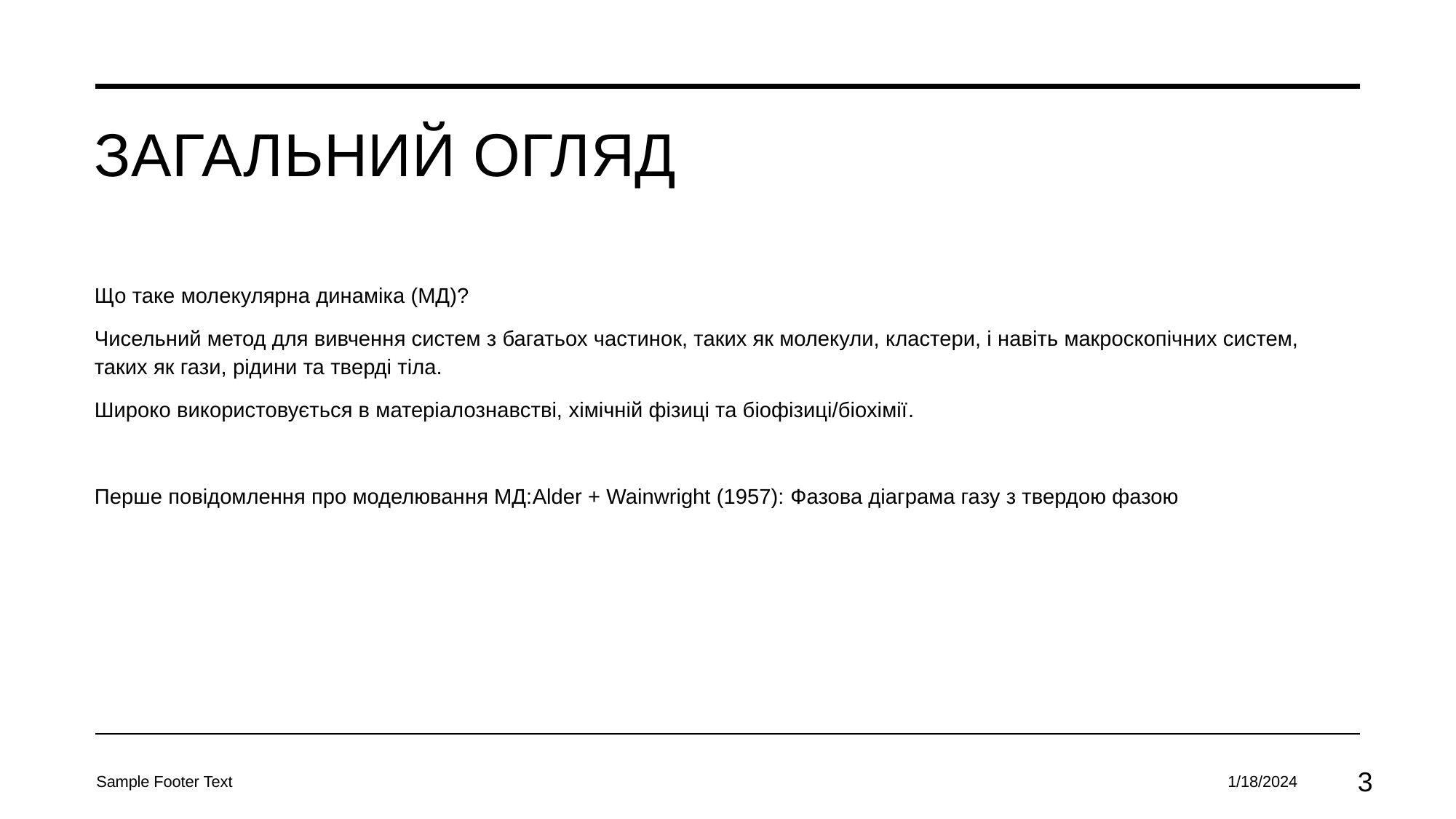

# Загальний огляд
Що таке молекулярна динаміка (МД)?
Чисельний метод для вивчення систем з багатьох частинок, таких як молекули, кластери, і навіть макроскопічних систем, таких як гази, рідини та тверді тіла.
Широко використовується в матеріалознавстві, хімічній фізиці та біофізиці/біохімії.

Перше повідомлення про моделювання МД:Alder + Wainwright (1957): Фазова діаграма газу з твердою фазою
Sample Footer Text
1/18/2024
3